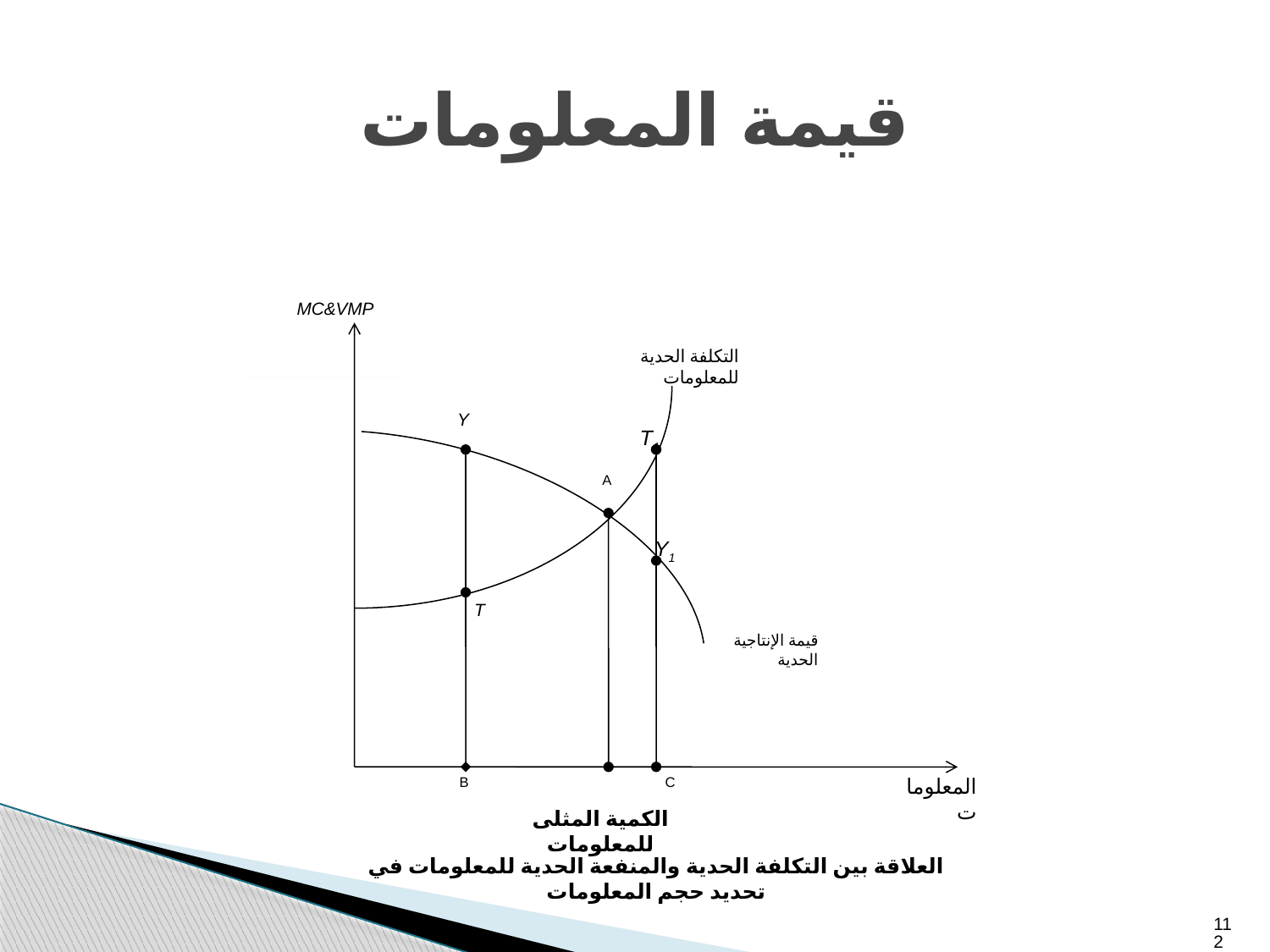

# قيمة المعلومات

MC&VMP

التكلفة الحدية للمعلومات

Y
T1

A

Y1
T
قيمة الإنتاجية الحدية

B
C
المعلومات
الكمية المثلى للمعلومات
العلاقة بين التكلفة الحدية والمنفعة الحدية للمعلومات في تحديد حجم المعلومات

112